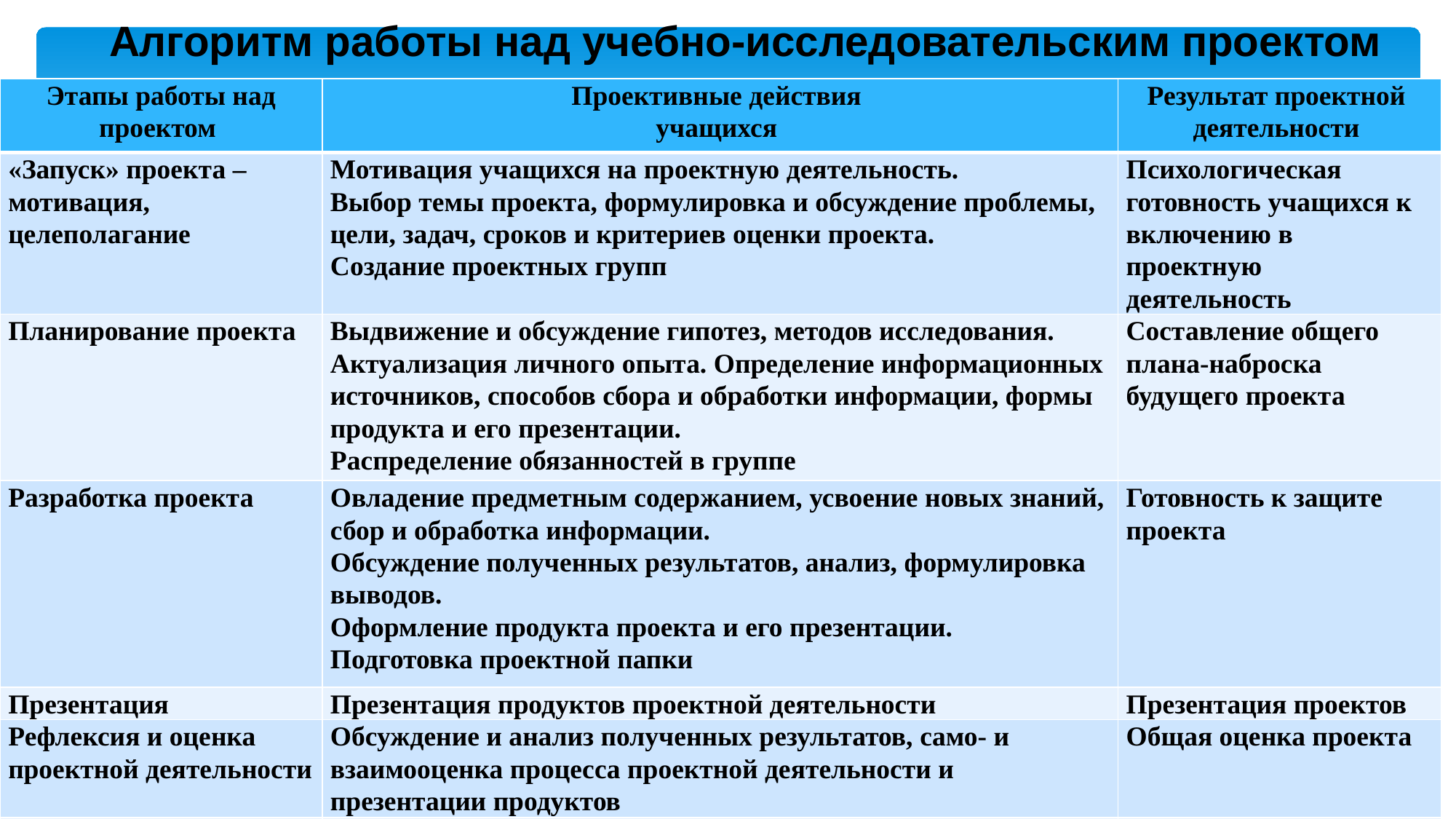

# Алгоритм работы над учебно-исследовательским проектом
| Этапы работы над проектом | Проективные действия учащихся | Результат проектной деятельности |
| --- | --- | --- |
| «Запуск» проекта – мотивация, целеполагание | Мотивация учащихся на проектную деятельность. Выбор темы проекта, формулировка и обсуждение проблемы, цели, задач, сроков и критериев оценки проекта. Создание проектных групп | Психологическая готовность учащихся к включению в проектную деятельность |
| Планирование проекта | Выдвижение и обсуждение гипотез, методов исследования. Актуализация личного опыта. Определение информационных источников, способов сбора и обработки информации, формы продукта и его презентации. Распределение обязанностей в группе | Составление общего плана-наброска будущего проекта |
| Разработка проекта | Овладение предметным содержанием, усвоение новых знаний, сбор и обработка информации. Обсуждение полученных результатов, анализ, формулировка выводов. Оформление продукта проекта и его презентации. Подготовка проектной папки | Готовность к защите проекта |
| Презентация | Презентация продуктов проектной деятельности | Презентация проектов |
| Рефлексия и оценка проектной деятельности | Обсуждение и анализ полученных результатов, само- и взаимооценка процесса проектной деятельности и презентации продуктов | Общая оценка проекта |
| Подкрепление | Обсуждение дальнейших перспектив проекта | Начало нового проекта |